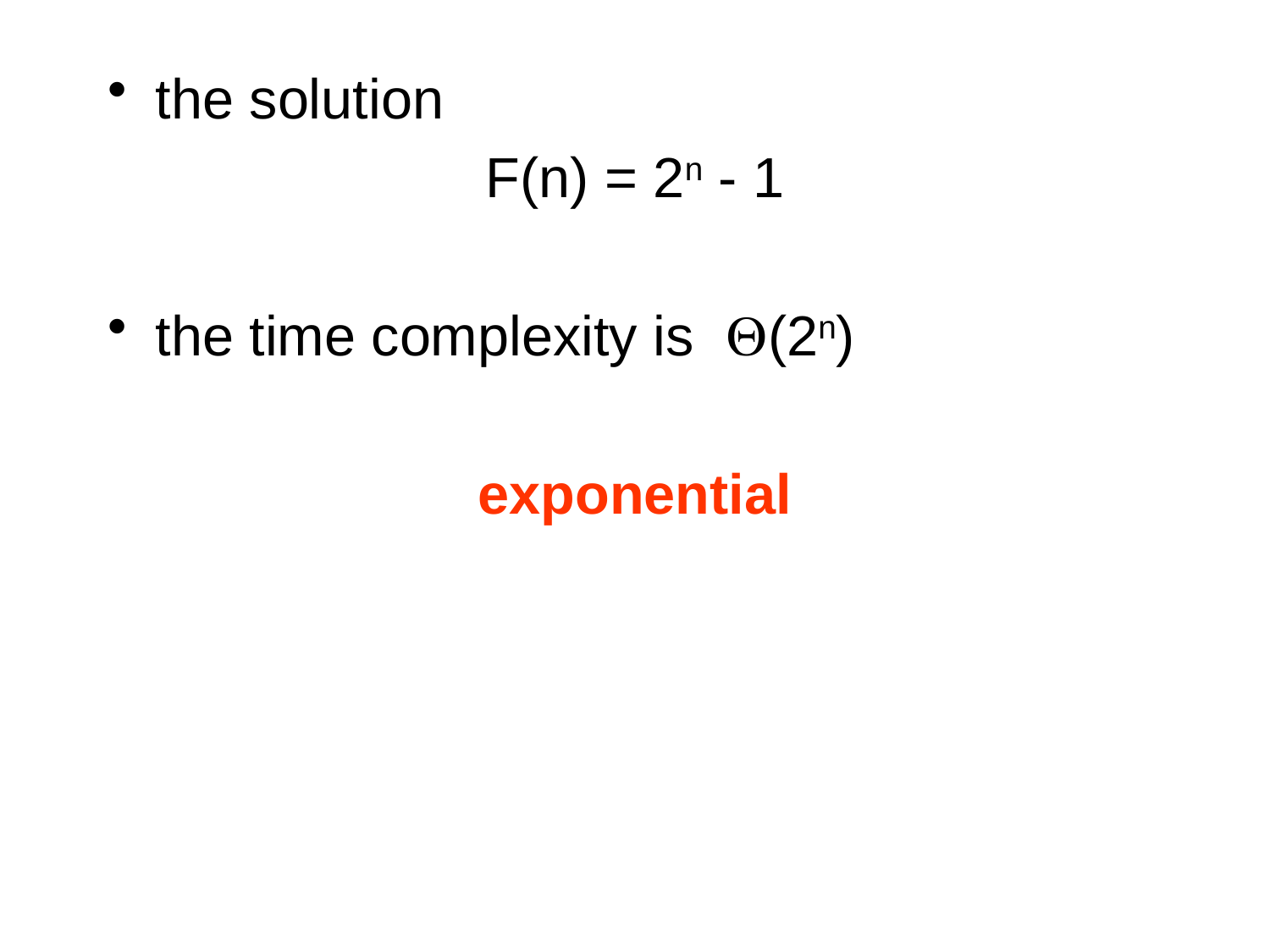

the solution
F(n) = 2n - 1

the time complexity is  Θ(2n)

exponential